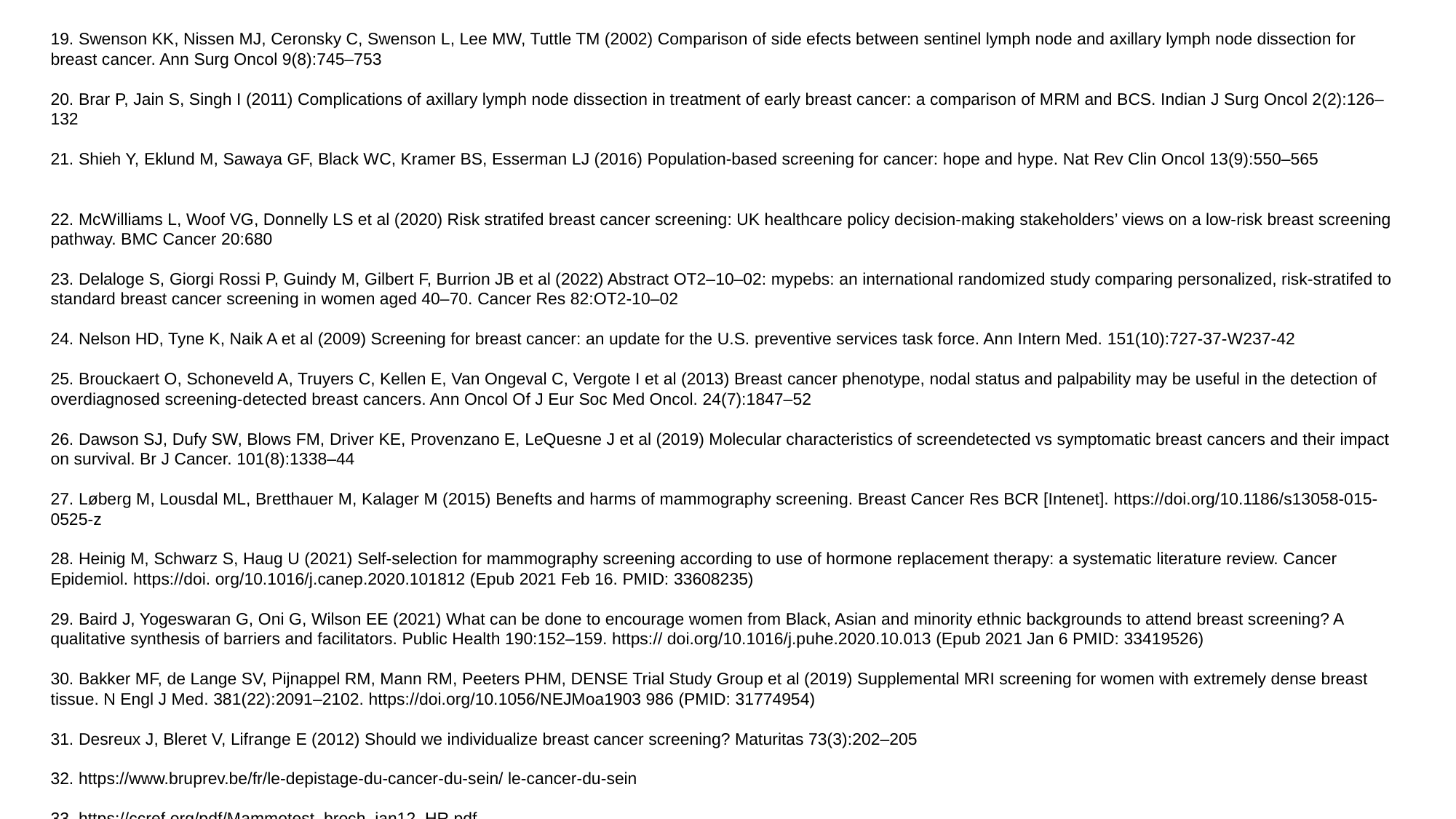

19. Swenson KK, Nissen MJ, Ceronsky C, Swenson L, Lee MW, Tuttle TM (2002) Comparison of side efects between sentinel lymph node and axillary lymph node dissection for breast cancer. Ann Surg Oncol 9(8):745–753

20. Brar P, Jain S, Singh I (2011) Complications of axillary lymph node dissection in treatment of early breast cancer: a comparison of MRM and BCS. Indian J Surg Oncol 2(2):126–132

21. Shieh Y, Eklund M, Sawaya GF, Black WC, Kramer BS, Esserman LJ (2016) Population-based screening for cancer: hope and hype. Nat Rev Clin Oncol 13(9):550–565

22. McWilliams L, Woof VG, Donnelly LS et al (2020) Risk stratifed breast cancer screening: UK healthcare policy decision-making stakeholders’ views on a low-risk breast screening pathway. BMC Cancer 20:680

23. Delaloge S, Giorgi Rossi P, Guindy M, Gilbert F, Burrion JB et al (2022) Abstract OT2–10–02: mypebs: an international randomized study comparing personalized, risk-stratifed to standard breast cancer screening in women aged 40–70. Cancer Res 82:OT2-10–02

24. Nelson HD, Tyne K, Naik A et al (2009) Screening for breast cancer: an update for the U.S. preventive services task force. Ann Intern Med. 151(10):727-37-W237-42

25. Brouckaert O, Schoneveld A, Truyers C, Kellen E, Van Ongeval C, Vergote I et al (2013) Breast cancer phenotype, nodal status and palpability may be useful in the detection of overdiagnosed screening-detected breast cancers. Ann Oncol Of J Eur Soc Med Oncol. 24(7):1847–52

26. Dawson SJ, Dufy SW, Blows FM, Driver KE, Provenzano E, LeQuesne J et al (2019) Molecular characteristics of screendetected vs symptomatic breast cancers and their impact on survival. Br J Cancer. 101(8):1338–44

27. Løberg M, Lousdal ML, Bretthauer M, Kalager M (2015) Benefts and harms of mammography screening. Breast Cancer Res BCR [Intenet]. https://doi.org/10.1186/s13058-015-0525-z

28. Heinig M, Schwarz S, Haug U (2021) Self-selection for mammography screening according to use of hormone replacement therapy: a systematic literature review. Cancer Epidemiol. https://doi. org/10.1016/j.canep.2020.101812 (Epub 2021 Feb 16. PMID: 33608235)

29. Baird J, Yogeswaran G, Oni G, Wilson EE (2021) What can be done to encourage women from Black, Asian and minority ethnic backgrounds to attend breast screening? A qualitative synthesis of barriers and facilitators. Public Health 190:152–159. https:// doi.org/10.1016/j.puhe.2020.10.013 (Epub 2021 Jan 6 PMID: 33419526)

30. Bakker MF, de Lange SV, Pijnappel RM, Mann RM, Peeters PHM, DENSE Trial Study Group et al (2019) Supplemental MRI screening for women with extremely dense breast tissue. N Engl J Med. 381(22):2091–2102. https://doi.org/10.1056/NEJMoa1903 986 (PMID: 31774954)

31. Desreux J, Bleret V, Lifrange E (2012) Should we individualize breast cancer screening? Maturitas 73(3):202–205

32. https://www.bruprev.be/fr/le-depistage-du-cancer-du-sein/ le-cancer-du-sein

33. https://ccref.org/pdf/Mammotest_broch_jan12_HR.pdf